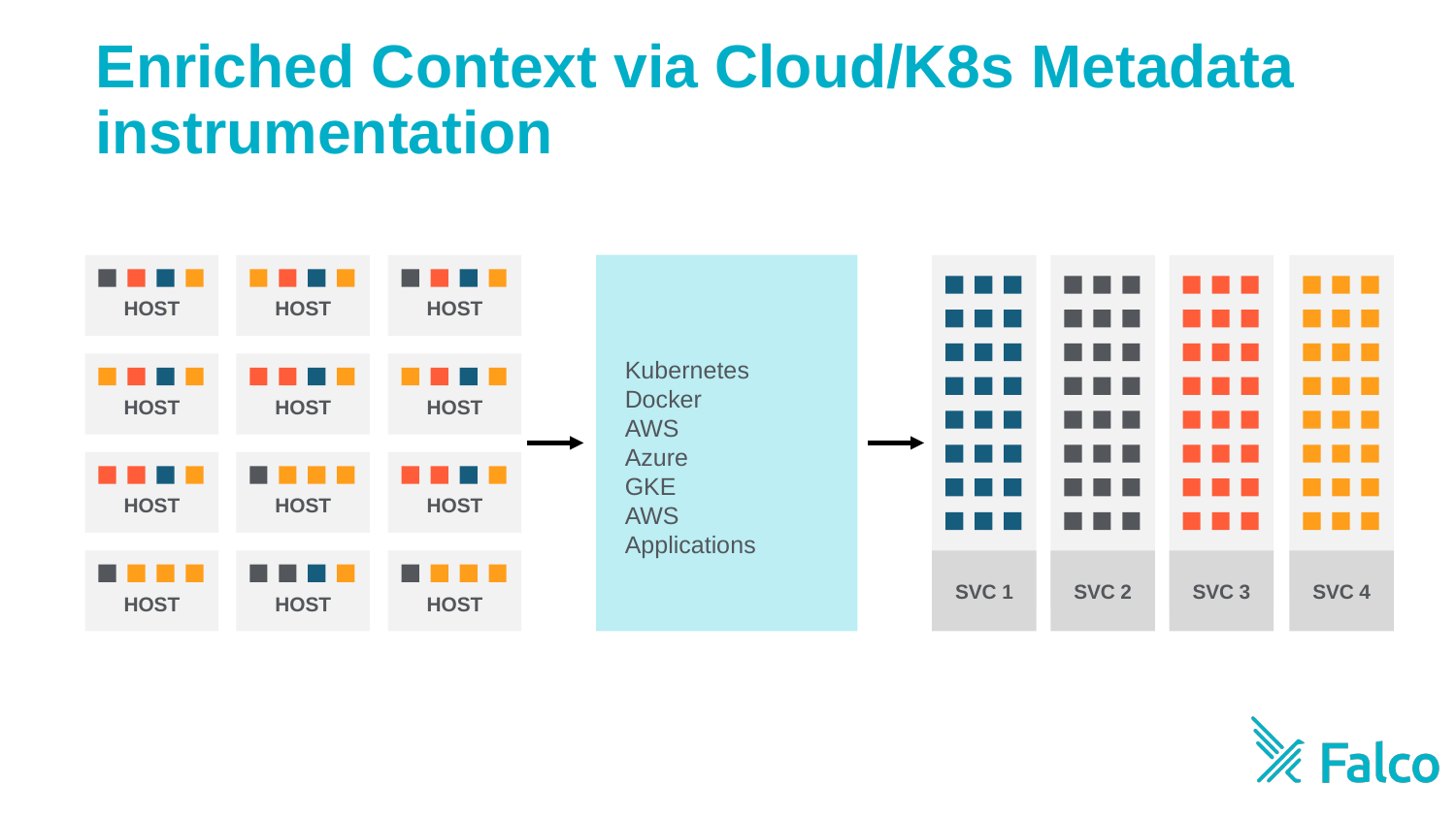

Enriched Context via Cloud/K8s Metadata instrumentation

Kubernetes
Docker
AWS
Azure
GKE
AWS
Applications

HOST
HOST
HOST

HOST
HOST
HOST

HOST
HOST
HOST

HOST
HOST
HOST
SVC 2
SVC 3
SVC 4
SVC 1